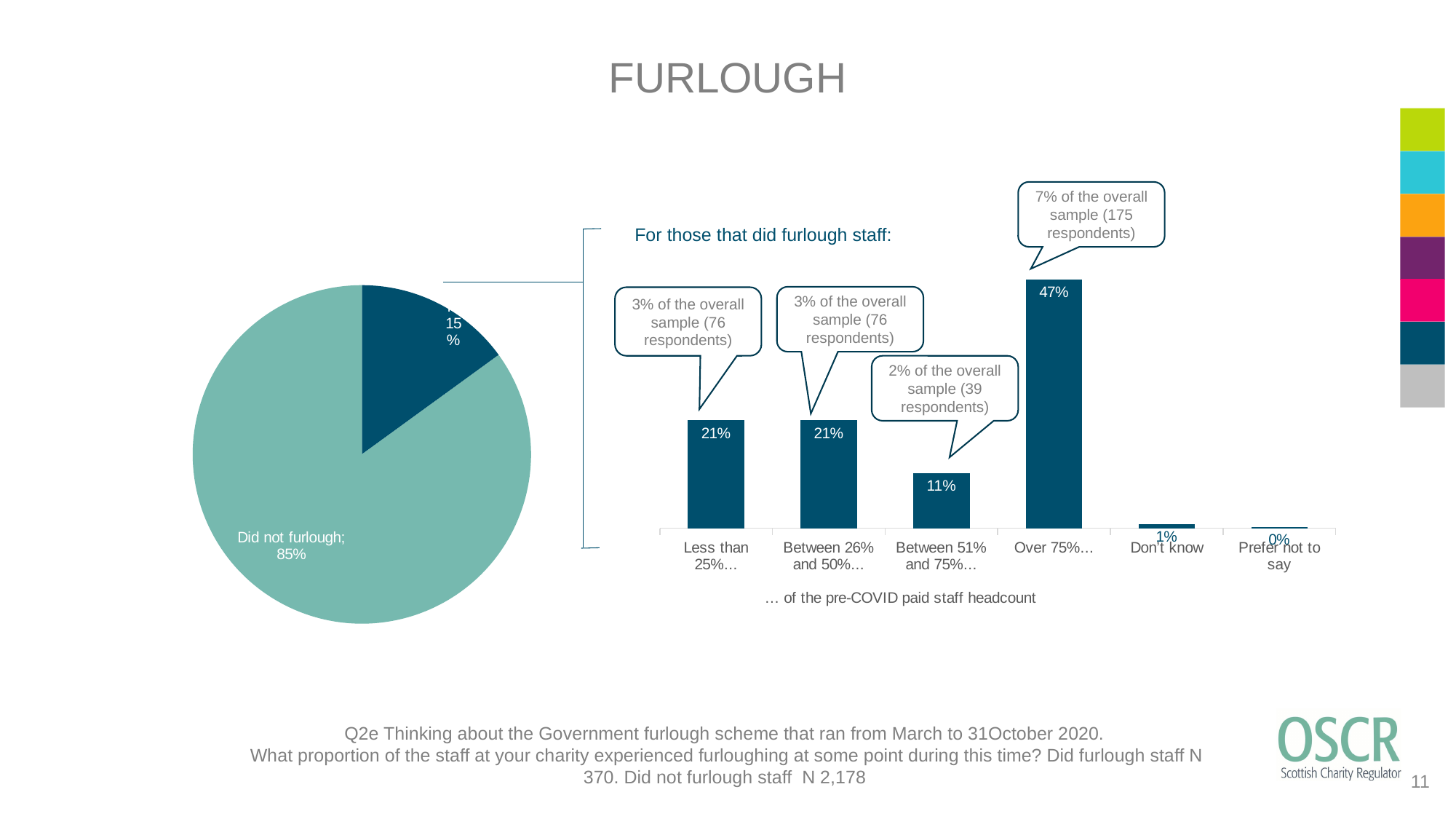

# FURLOUGH
7% of the overall sample (175 respondents)
For those that did furlough staff:

### Chart

| Category | NET |
|---|---|
| Less than 25%... | 0.20540540540540542 |
| Between 26% and 50%... | 0.20540540540540542 |
| Between 51% and 75%... | 0.10540540540540541 |
| Over 75%... | 0.47297297297297297 |
| Don’t know | 0.008108108108108109 |
| Prefer not to say | 0.002702702702702703 |

### Chart

| Category | NET |
|---|---|
| Did furlough | 0.15 |
| Did not furlough | 0.85 |
3% of the overall sample (76 respondents)
3% of the overall sample (76 respondents)
2% of the overall sample (39 respondents)
Q2e Thinking about the Government furlough scheme that ran from March to 31October 2020.
What proportion of the staff at your charity experienced furloughing at some point during this time? Did furlough staff N 370. Did not furlough staff  N 2,178
11